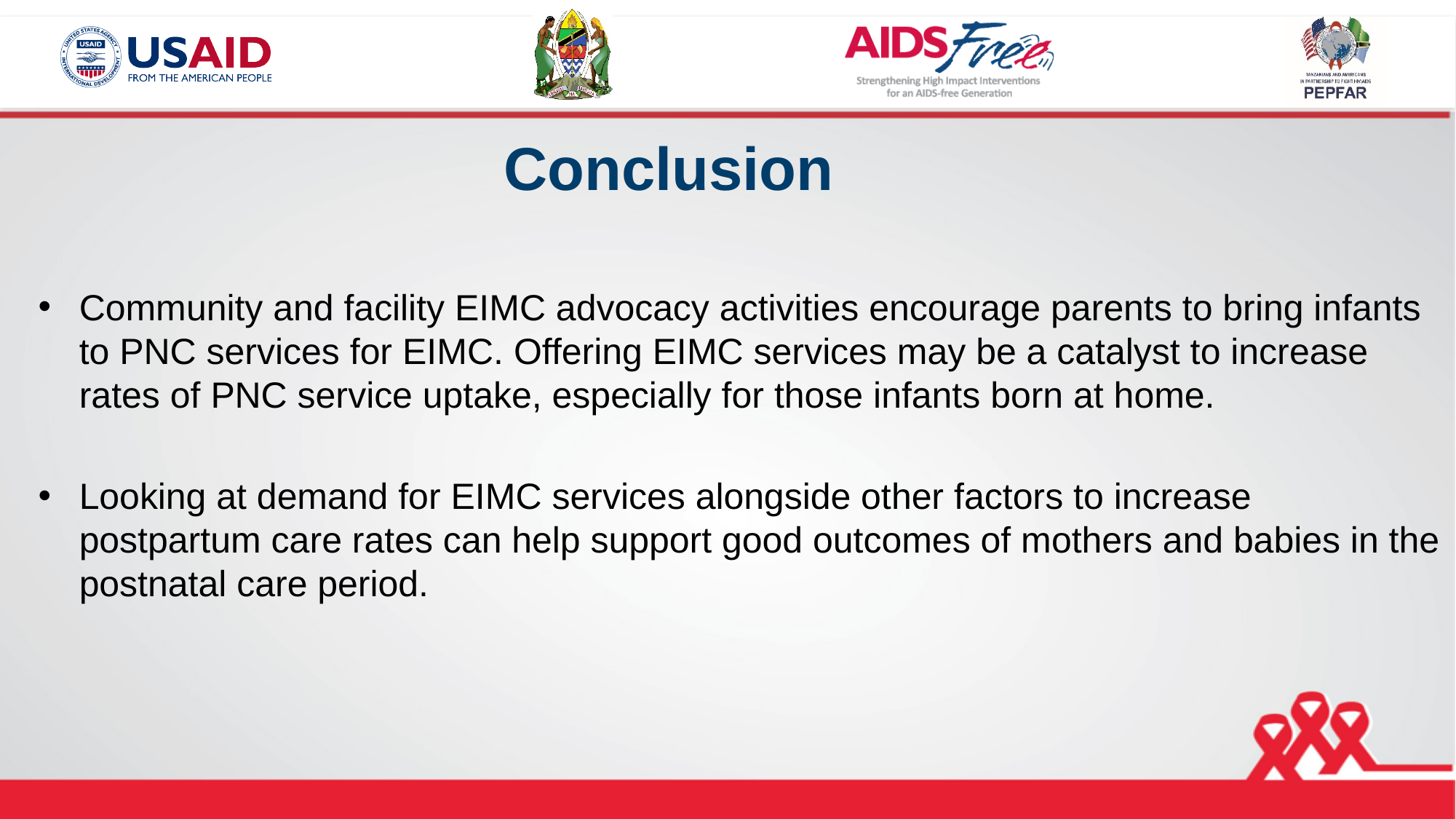

# Conclusion

Community and facility EIMC advocacy activities encourage parents to bring infants to PNC services for EIMC. Offering EIMC services may be a catalyst to increase rates of PNC service uptake, especially for those infants born at home.

Looking at demand for EIMC services alongside other factors to increase postpartum care rates can help support good outcomes of mothers and babies in the postnatal care period.